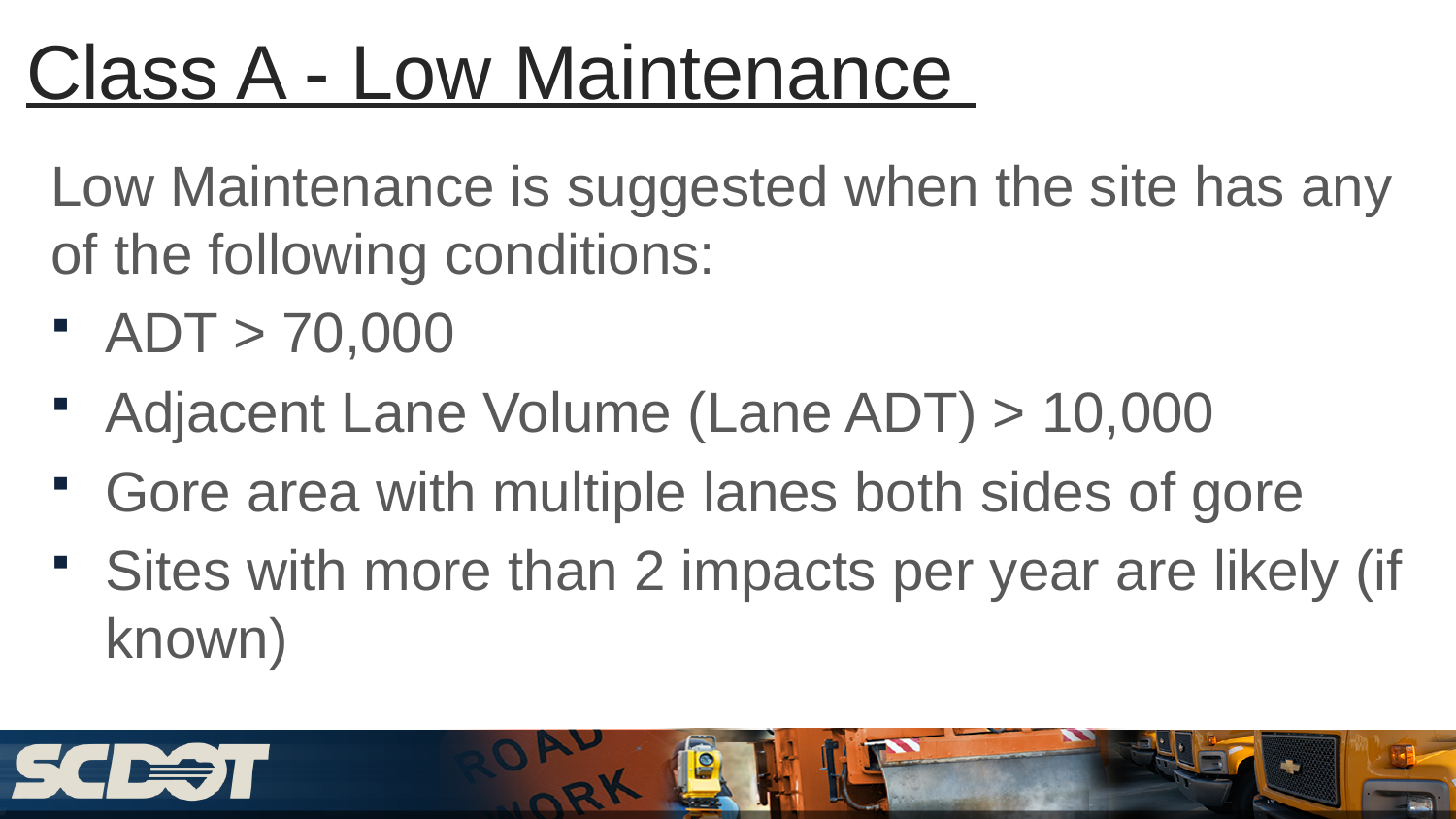

# Class A - Low Maintenance
Low Maintenance is suggested when the site has any of the following conditions:
ADT > 70,000
Adjacent Lane Volume (Lane ADT) > 10,000
Gore area with multiple lanes both sides of gore
Sites with more than 2 impacts per year are likely (if known)